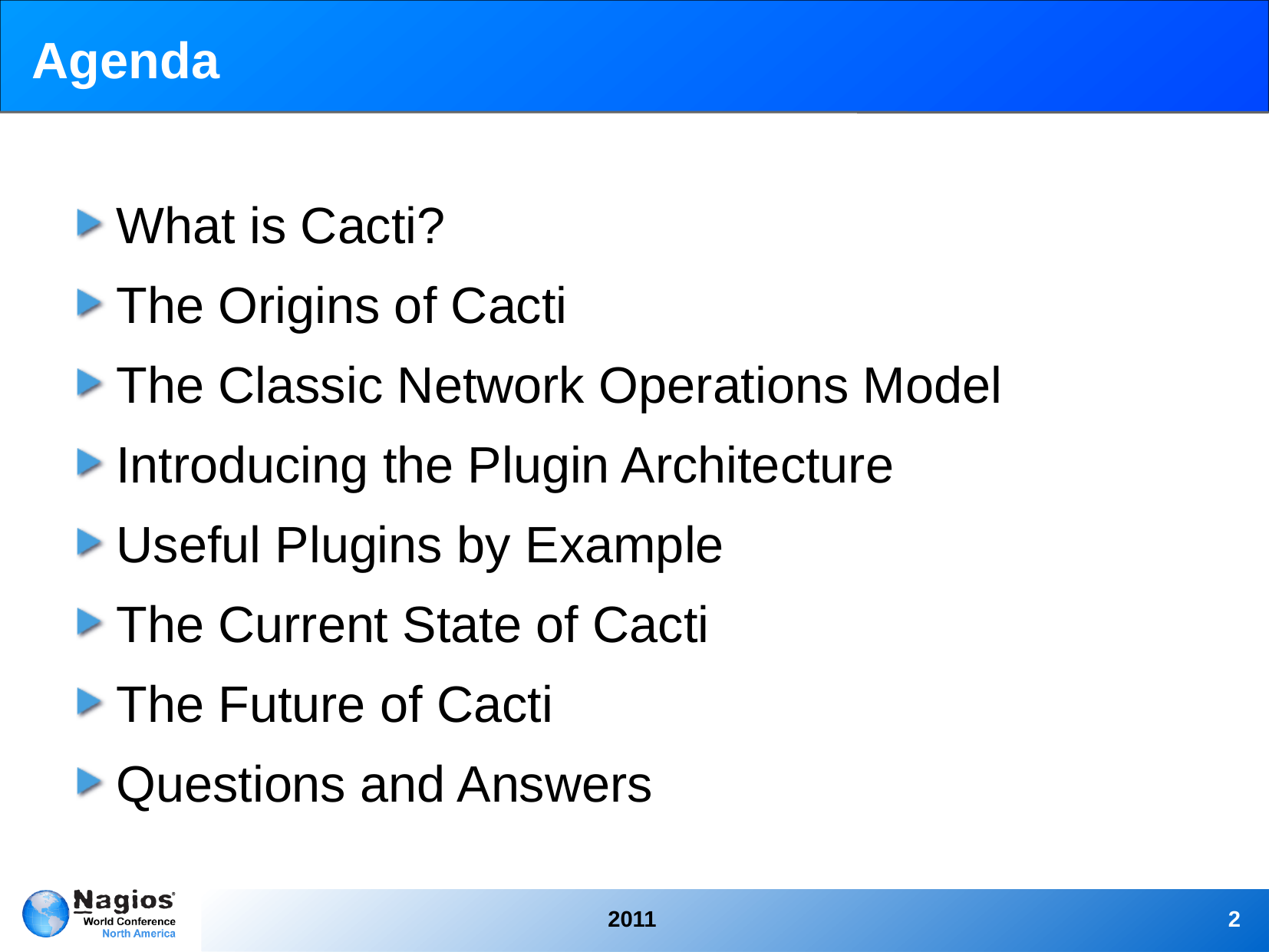

Agenda
What is Cacti?
The Origins of Cacti
The Classic Network Operations Model
Introducing the Plugin Architecture
Useful Plugins by Example
The Current State of Cacti
The Future of Cacti
Questions and Answers

2011
2